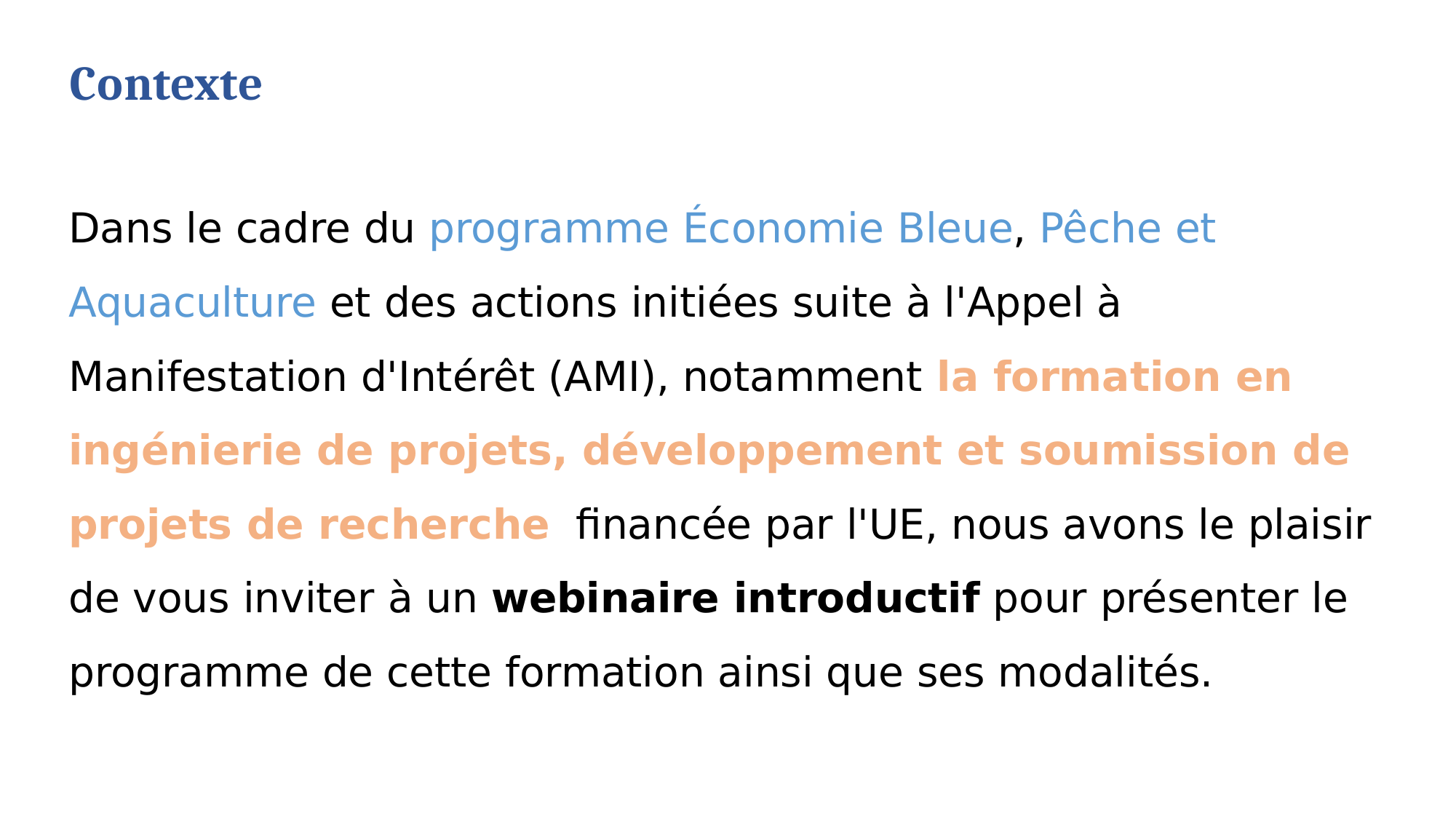

# Contexte
Dans le cadre du programme Économie Bleue, Pêche et Aquaculture et des actions initiées suite à l'Appel à Manifestation d'Intérêt (AMI), notamment la formation en ingénierie de projets, développement et soumission de projets de recherche  financée par l'UE, nous avons le plaisir de vous inviter à un webinaire introductif pour présenter le programme de cette formation ainsi que ses modalités.